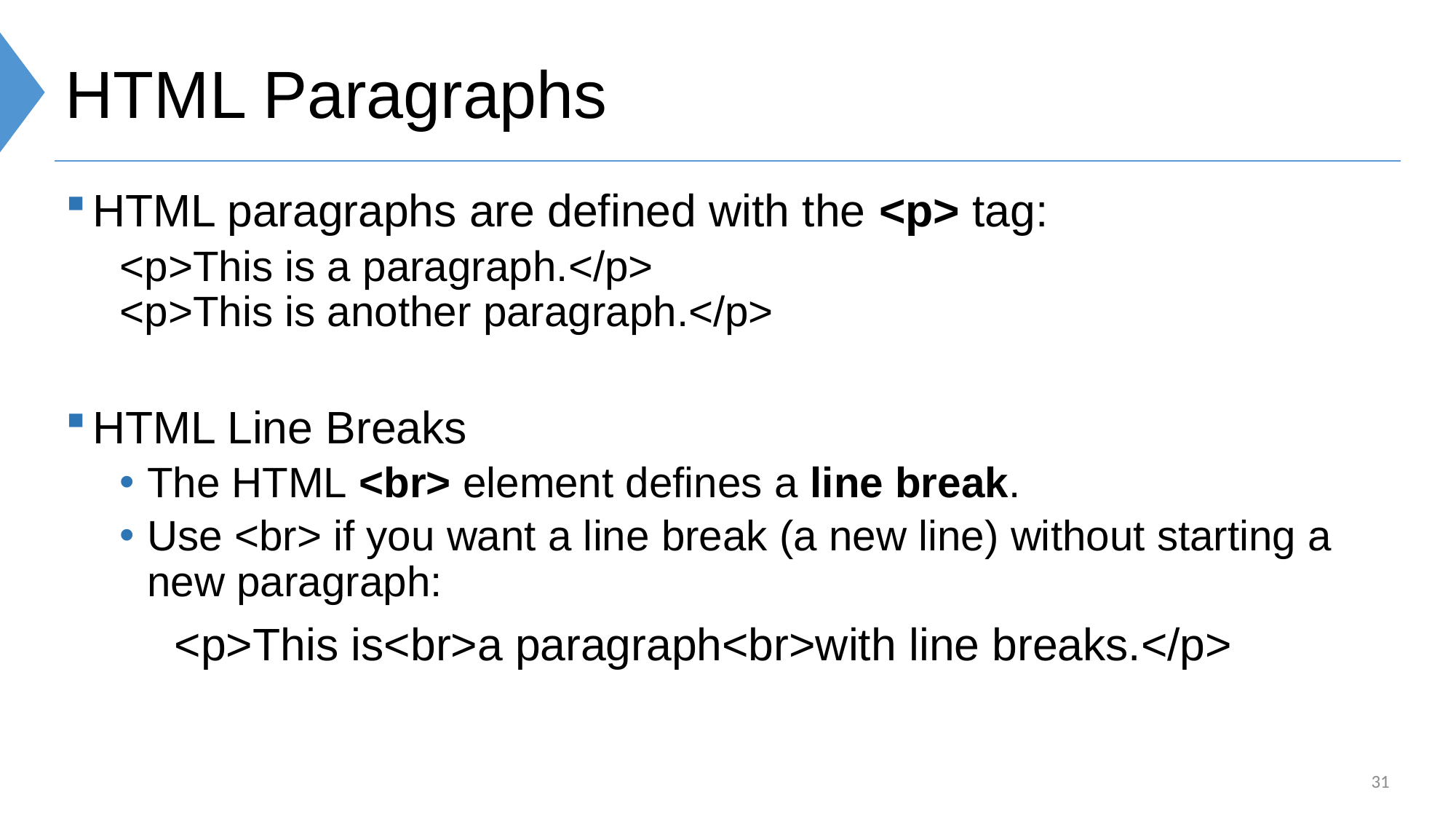

# HTML Paragraphs
HTML paragraphs are defined with the <p> tag:
<p>This is a paragraph.</p>
<p>This is another paragraph.</p>

HTML Line Breaks
The HTML <br> element defines a line break.
Use <br> if you want a line break (a new line) without starting a new paragraph:
	<p>This is<br>a paragraph<br>with line breaks.</p>
31